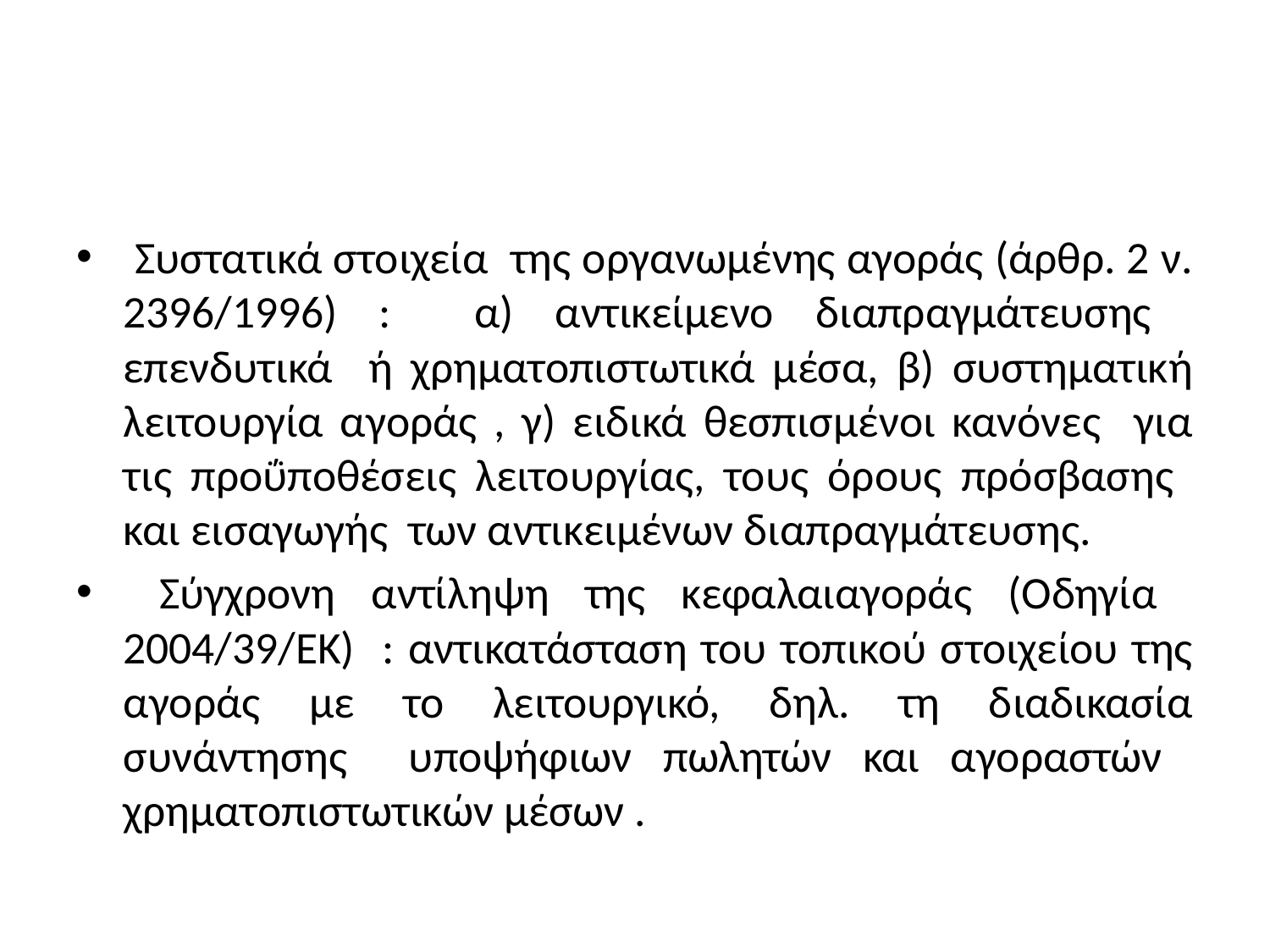

#
 Συστατικά στοιχεία  της οργανωμένης αγοράς (άρθρ. 2 ν. 2396/1996) :  α) αντικείμενο διαπραγμάτευσης  επενδυτικά  ή χρηματοπιστωτικά μέσα, β) συστηματική λειτουργία αγοράς , γ) ειδικά θεσπισμένοι κανόνες  για τις προΰποθέσεις λειτουργίας, τους όρους πρόσβασης  και εισαγωγής  των αντικειμένων διαπραγμάτευσης.
 Σύγχρονη αντίληψη της κεφαλαιαγοράς (Οδηγία  2004/39/ΕΚ)  : αντικατάσταση του τοπικού στοιχείου της αγοράς με το λειτουργικό, δηλ. τη διαδικασία συνάντησης  υποψήφιων πωλητών και αγοραστών  χρηματοπιστωτικών μέσων .